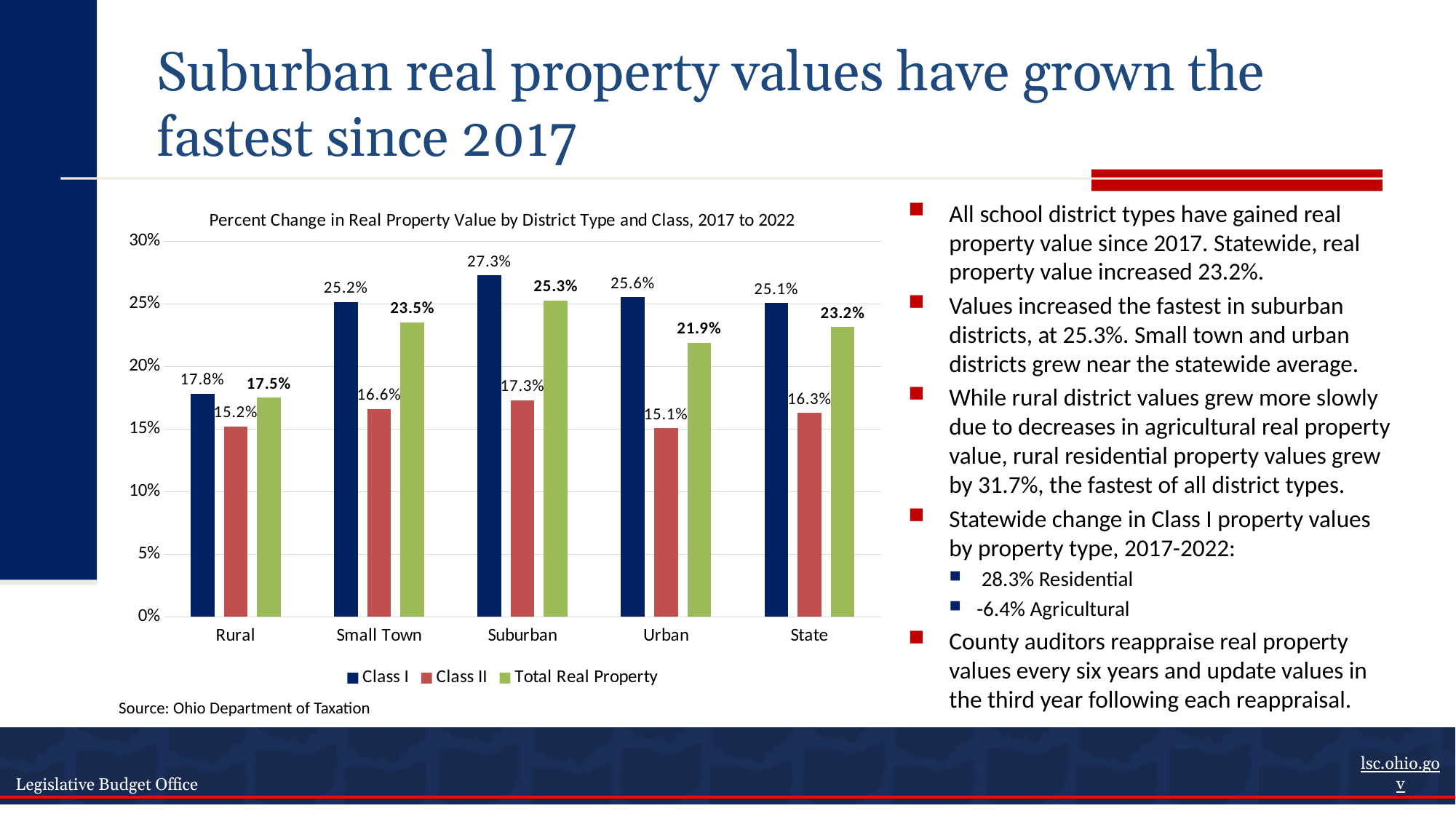

# Suburban real property values have grown the fastest since 2017

### Chart: Percent Change in Real Property Value by District Type and Class, 2017 to 2022

| Category | Class I | Class II | Total Real Property |
|---|---|---|---|
| Rural | 0.17817874624972863 | 0.15222331127253752 | 0.1750489905979673 |
| Small Town | 0.2517434475703366 | 0.16589413600242087 | 0.23538530182561646 |
| Suburban | 0.2727594389802821 | 0.17315968711291996 | 0.25281332450824157 |
| Urban | 0.2555480958390852 | 0.15069008983593069 | 0.21913098704362333 |
| State | 0.250697405096167 | 0.1629424942172939 | 0.23167973023474997 |
All school district types have gained real property value since 2017. Statewide, real property value increased 23.2%.
Values increased the fastest in suburban districts, at 25.3%. Small town and urban districts grew near the statewide average.
While rural district values grew more slowly due to decreases in agricultural real property value, rural residential property values grew by 31.7%, the fastest of all district types.
Statewide change in Class I property values by property type, 2017-2022:
 28.3% Residential
-6.4% Agricultural
County auditors reappraise real property values every six years and update values in the third year following each reappraisal.

Source: Ohio Department of Taxation